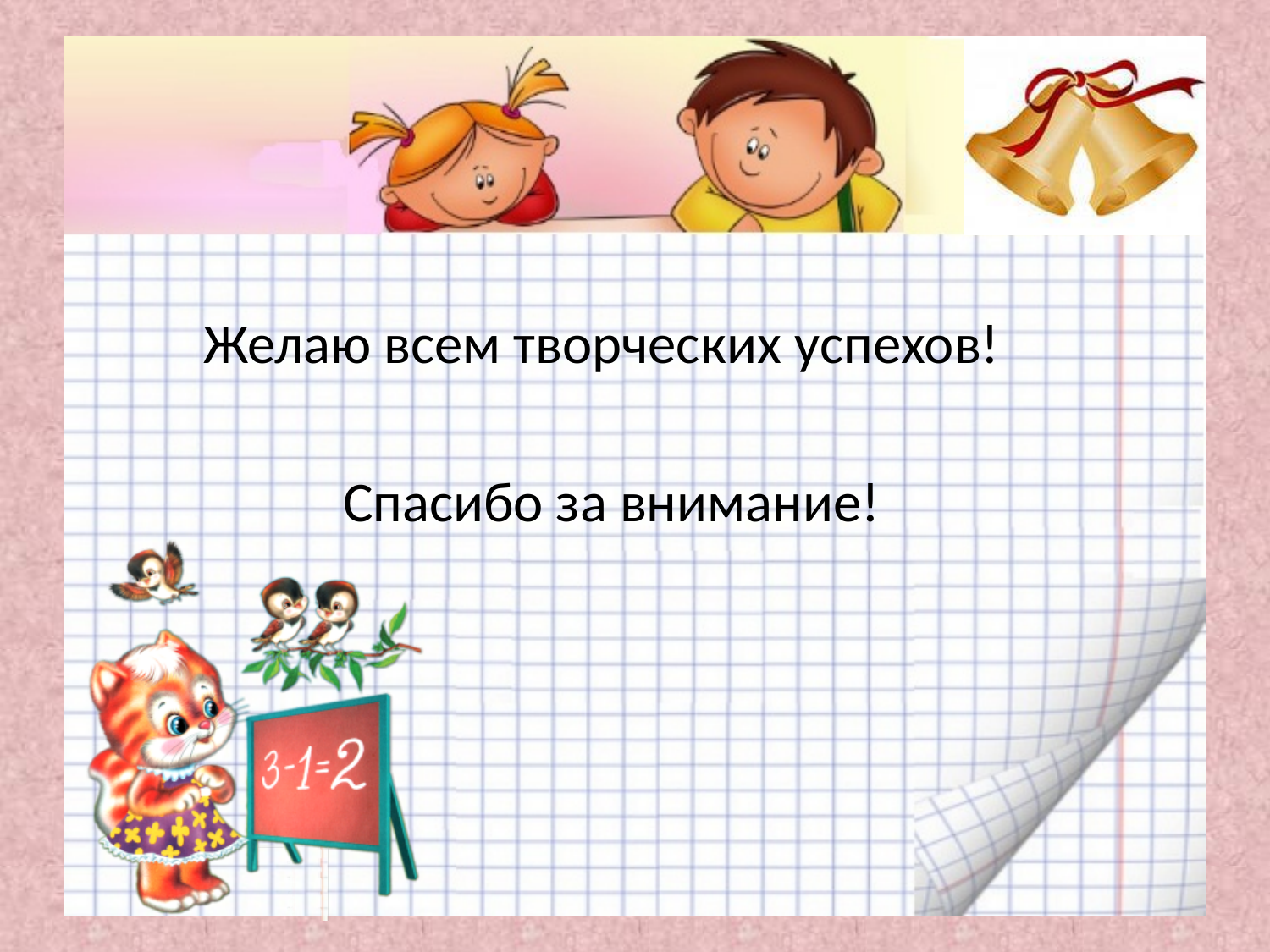

Желаю всем творческих успехов!

                     Спасибо за внимание!